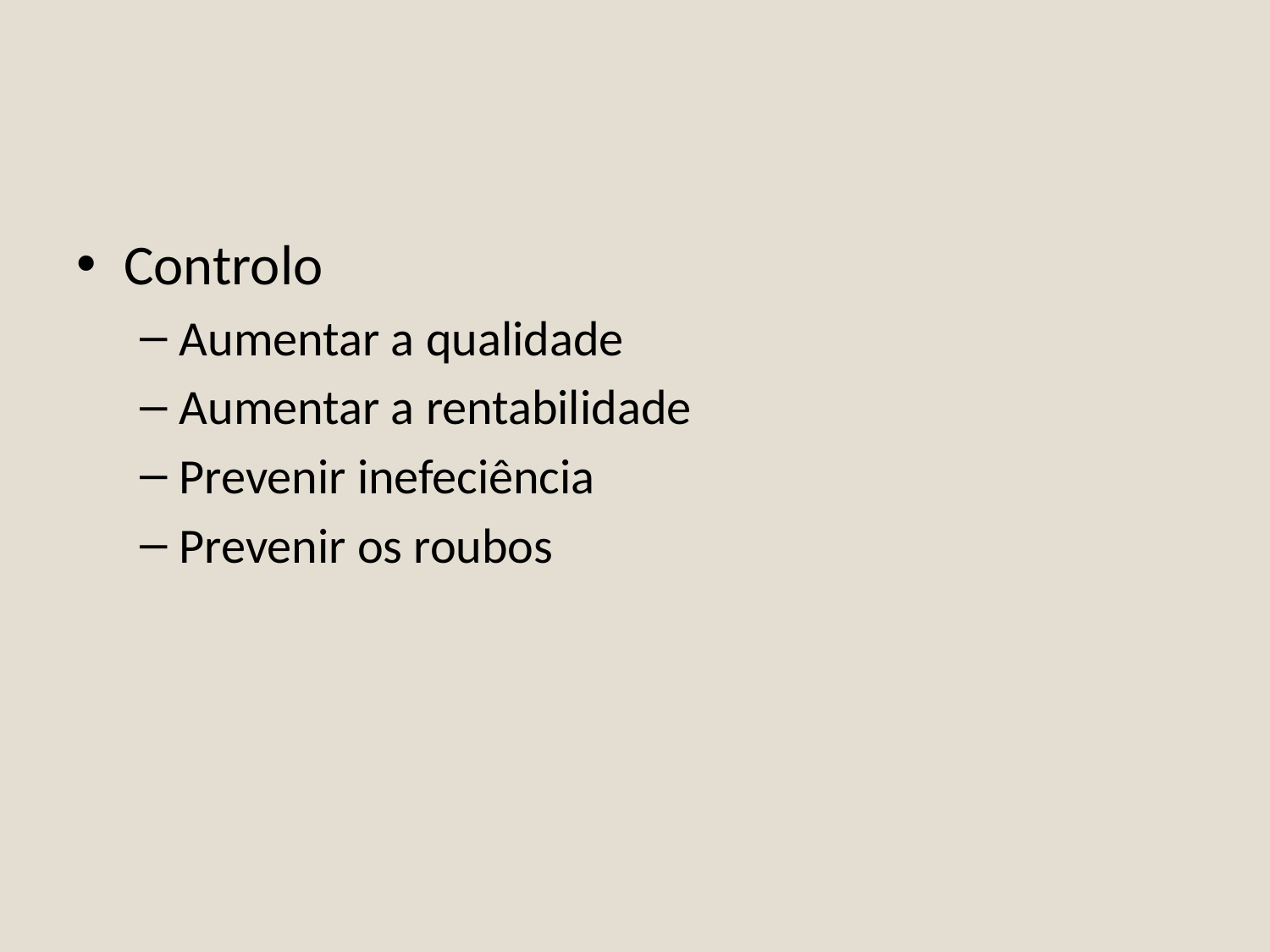

#
Controlo
Aumentar a qualidade
Aumentar a rentabilidade
Prevenir inefeciência
Prevenir os roubos